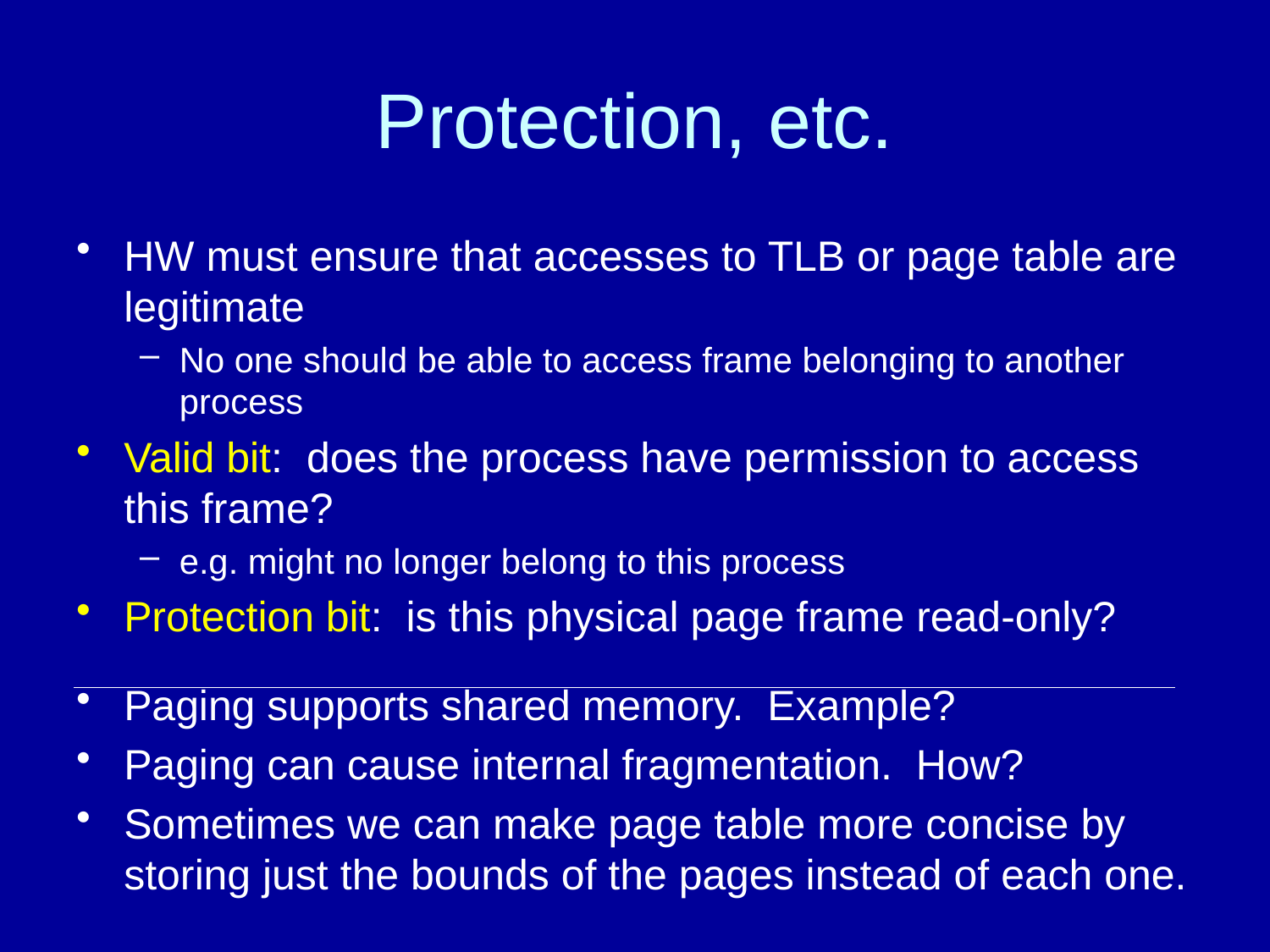

# Protection, etc.
HW must ensure that accesses to TLB or page table are legitimate
No one should be able to access frame belonging to another process
Valid bit:  does the process have permission to access this frame?
e.g. might no longer belong to this process
Protection bit:  is this physical page frame read-only?

Paging supports shared memory.  Example?
Paging can cause internal fragmentation.  How?
Sometimes we can make page table more concise by storing just the bounds of the pages instead of each one.